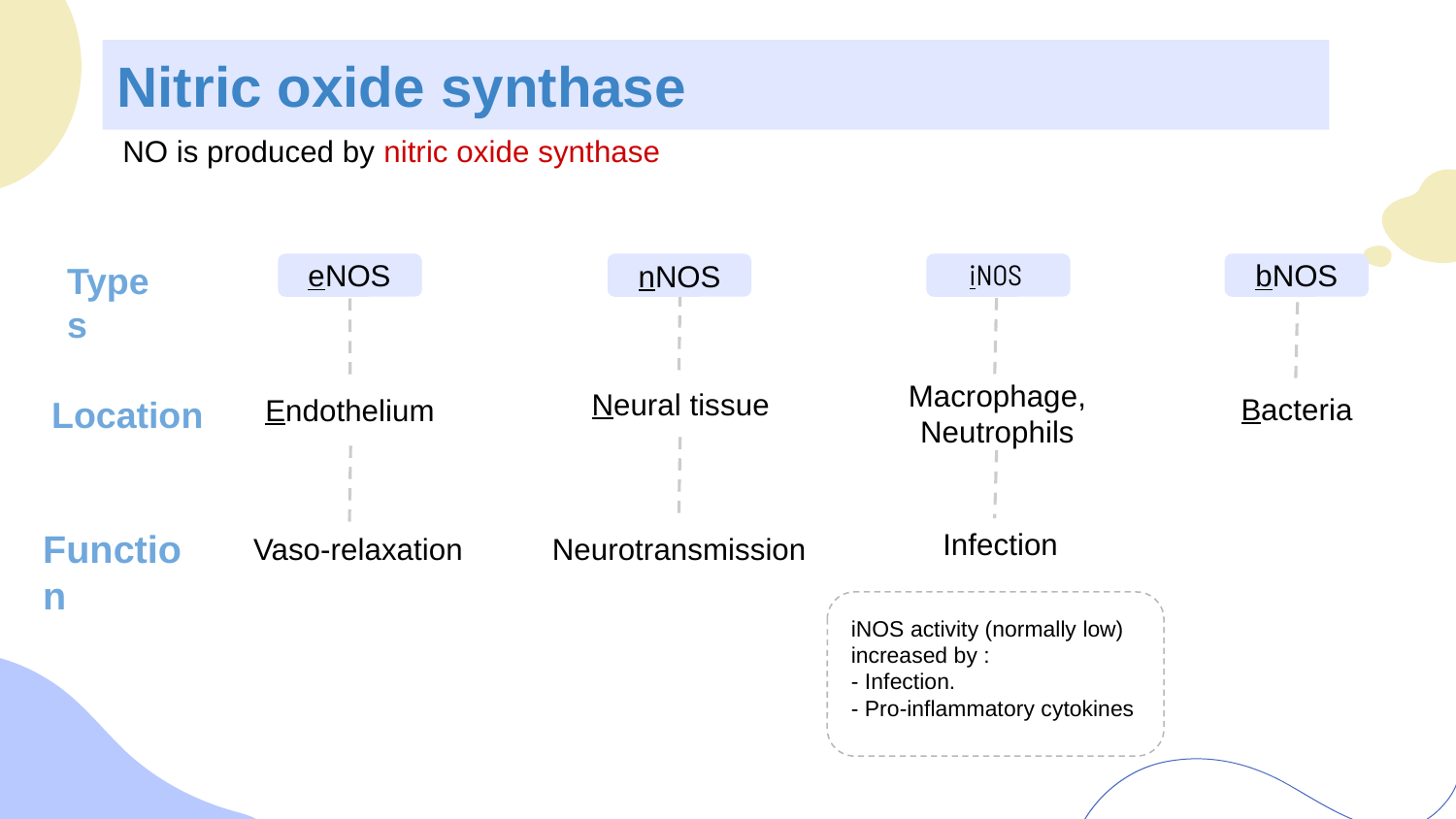

# Nitric oxide synthase
NO is produced by nitric oxide synthase
eNOS
bNOS
Types
iNOS

nNOS

Macrophage, Neutrophils
Neural tissue
Bacteria
Endothelium
Location

Function
         Infection

Vaso-relaxation
Neurotransmission

iNOS activity (normally low)
increased by :
- Infection.
- Pro-inflammatory cytokines